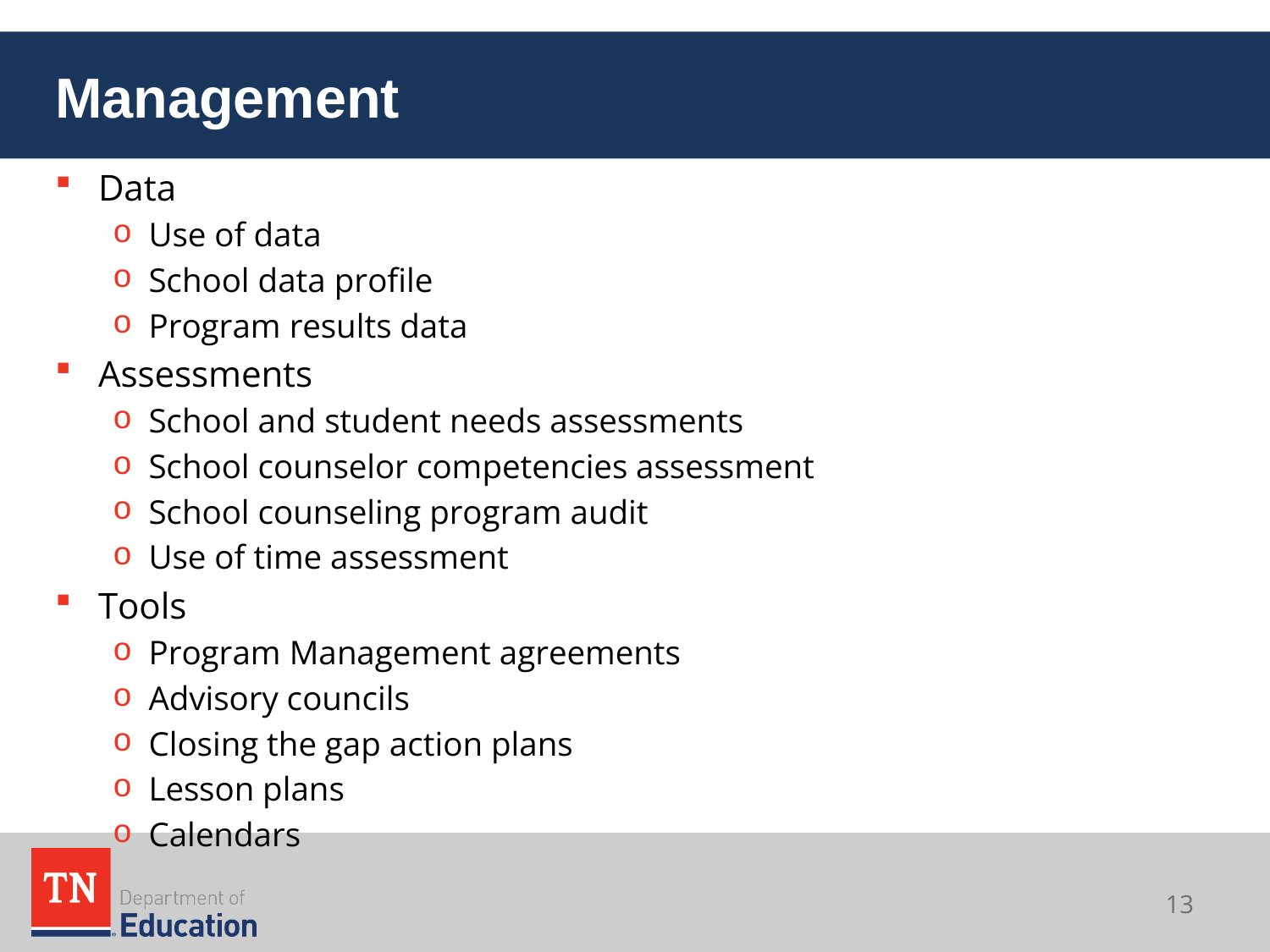

# Management
Data
Use of data
School data profile
Program results data
Assessments
School and student needs assessments
School counselor competencies assessment
School counseling program audit
Use of time assessment
Tools
Program Management agreements
Advisory councils
Closing the gap action plans
Lesson plans
Calendars
13